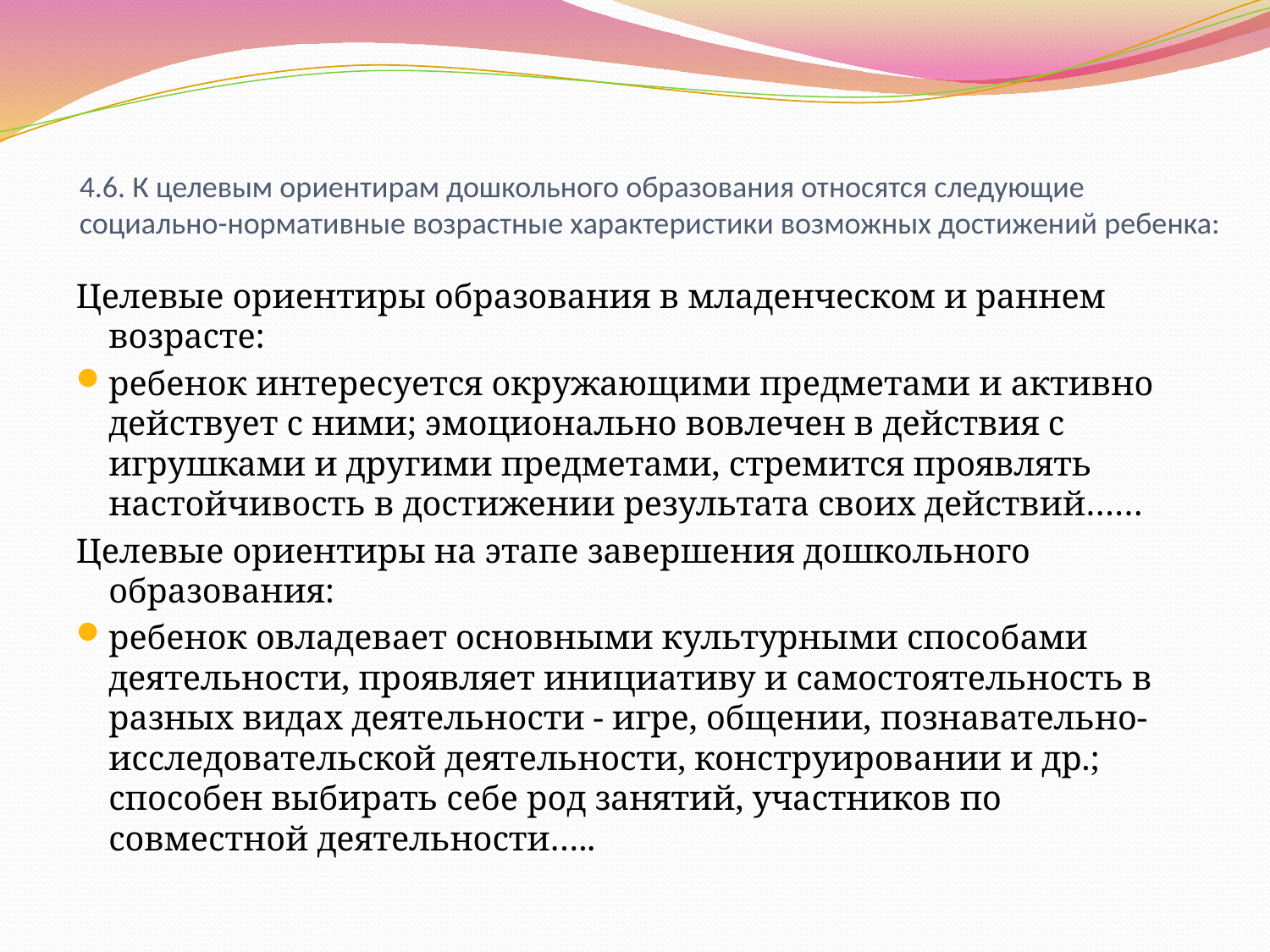

# 4.6. К целевым ориентирам дошкольного образования относятся следующие социально-нормативные возрастные характеристики возможных достижений ребенка:
Целевые ориентиры образования в младенческом и раннем возрасте:
ребенок интересуется окружающими предметами и активно действует с ними; эмоционально вовлечен в действия с игрушками и другими предметами, стремится проявлять настойчивость в достижении результата своих действий……
Целевые ориентиры на этапе завершения дошкольного образования:
ребенок овладевает основными культурными способами деятельности, проявляет инициативу и самостоятельность в разных видах деятельности - игре, общении, познавательно-исследовательской деятельности, конструировании и др.; способен выбирать себе род занятий, участников по совместной деятельности…..